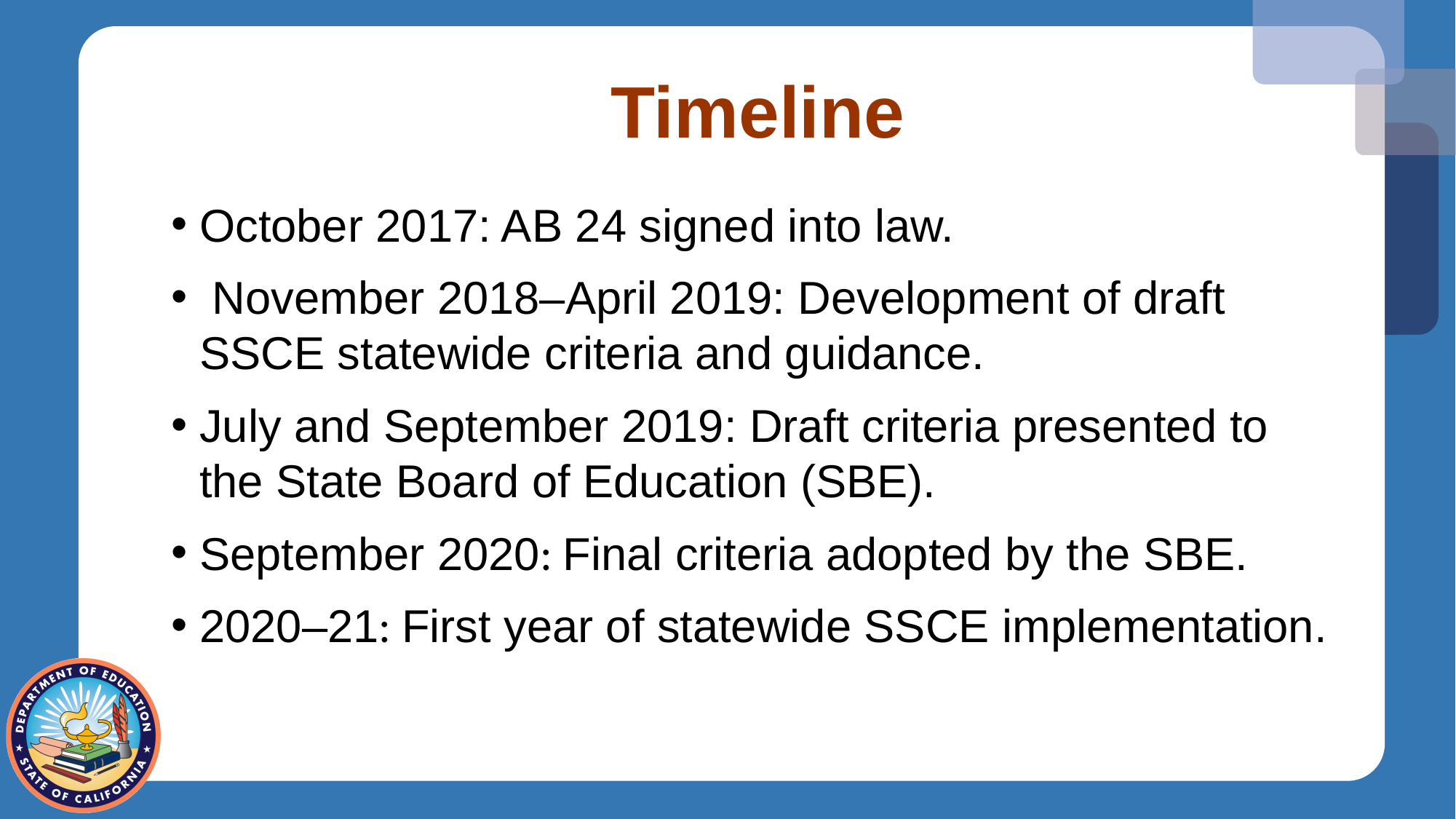

# Timeline
October 2017: AB 24 signed into law.
 November 2018–April 2019: Development of draft SSCE statewide criteria and guidance.
July and September 2019: Draft criteria presented to the State Board of Education (SBE).
September 2020: Final criteria adopted by the SBE.
2020–21: First year of statewide SSCE implementation.